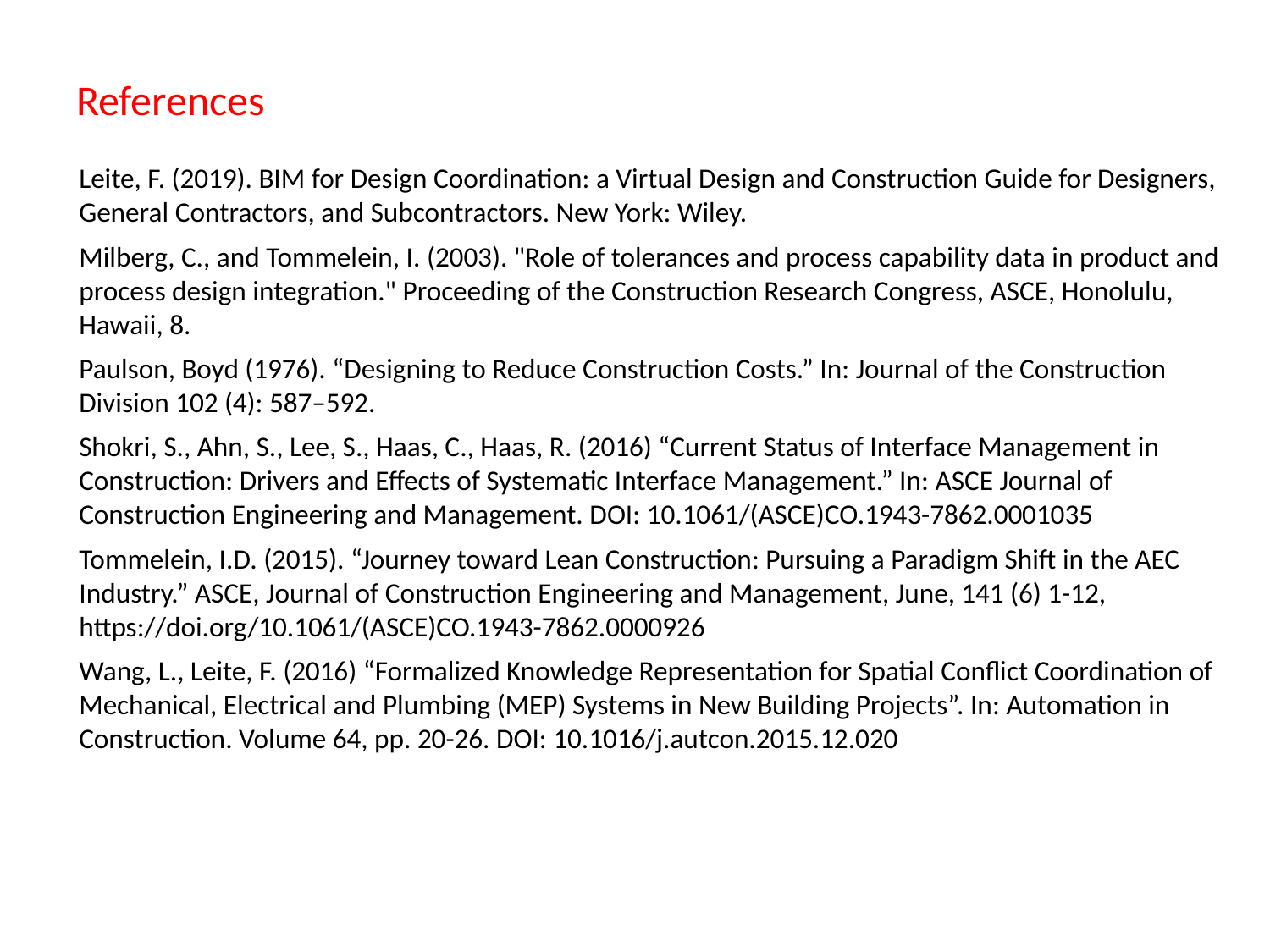

# References

Leite, F. (2019). BIM for Design Coordination: a Virtual Design and Construction Guide for Designers, General Contractors, and Subcontractors. New York: Wiley.
Milberg, C., and Tommelein, I. (2003). "Role of tolerances and process capability data in product and process design integration." Proceeding of the Construction Research Congress, ASCE, Honolulu, Hawaii, 8.
Paulson, Boyd (1976). “Designing to Reduce Construction Costs.” In: Journal of the Construction Division 102 (4): 587–592.
Shokri, S., Ahn, S., Lee, S., Haas, C., Haas, R. (2016) “Current Status of Interface Management in Construction: Drivers and Effects of Systematic Interface Management.” In: ASCE Journal of Construction Engineering and Management. DOI: 10.1061/(ASCE)CO.1943-7862.0001035
Tommelein, I.D. (2015). “Journey toward Lean Construction: Pursuing a Paradigm Shift in the AEC Industry.” ASCE, Journal of Construction Engineering and Management, June, 141 (6) 1-12, https://doi.org/10.1061/(ASCE)CO.1943-7862.0000926
Wang, L., Leite, F. (2016) “Formalized Knowledge Representation for Spatial Conflict Coordination of Mechanical, Electrical and Plumbing (MEP) Systems in New Building Projects”. In: Automation in Construction. Volume 64, pp. 20-26. DOI: 10.1016/j.autcon.2015.12.020